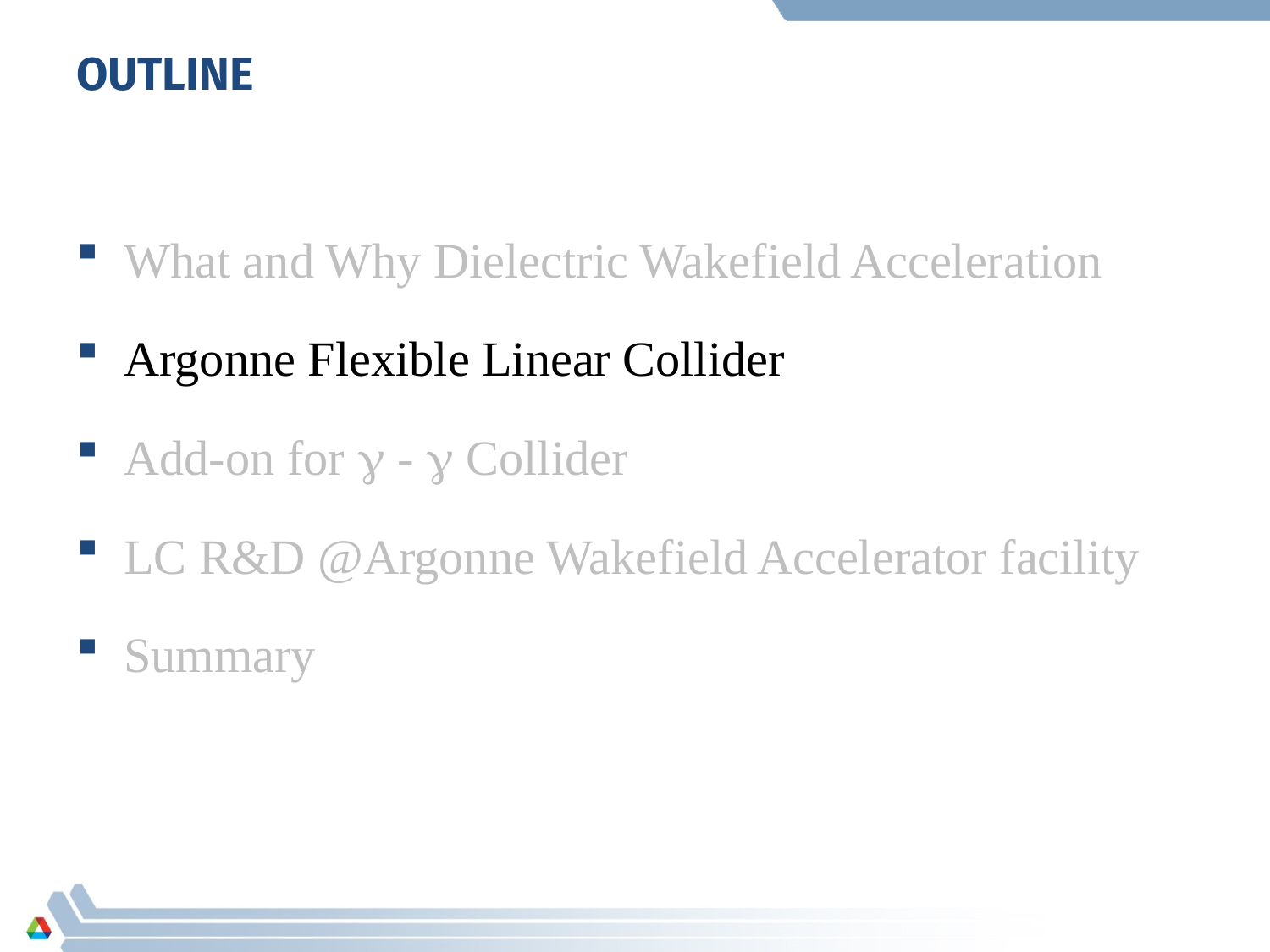

# OUTLINE
What and Why Dielectric Wakefield Acceleration

Argonne Flexible Linear Collider

Add-on for γ - γ Collider

LC R&D @Argonne Wakefield Accelerator facility

Summary